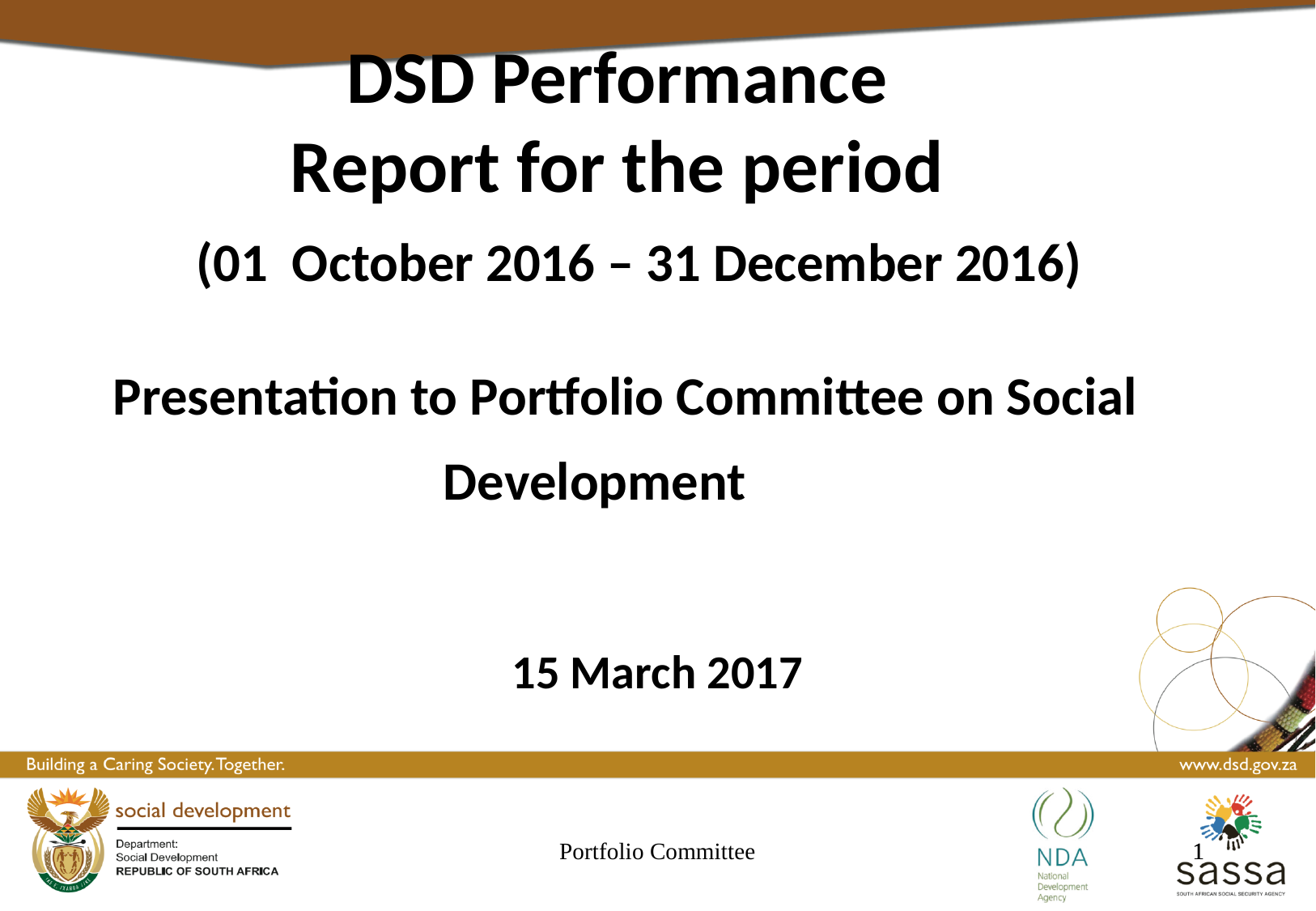

# DSD Performance Report for the period (01  October 2016 – 31 December 2016) Presentation to Portfolio Committee on Social Development

15 March 2017
Portfolio Committee
1
1